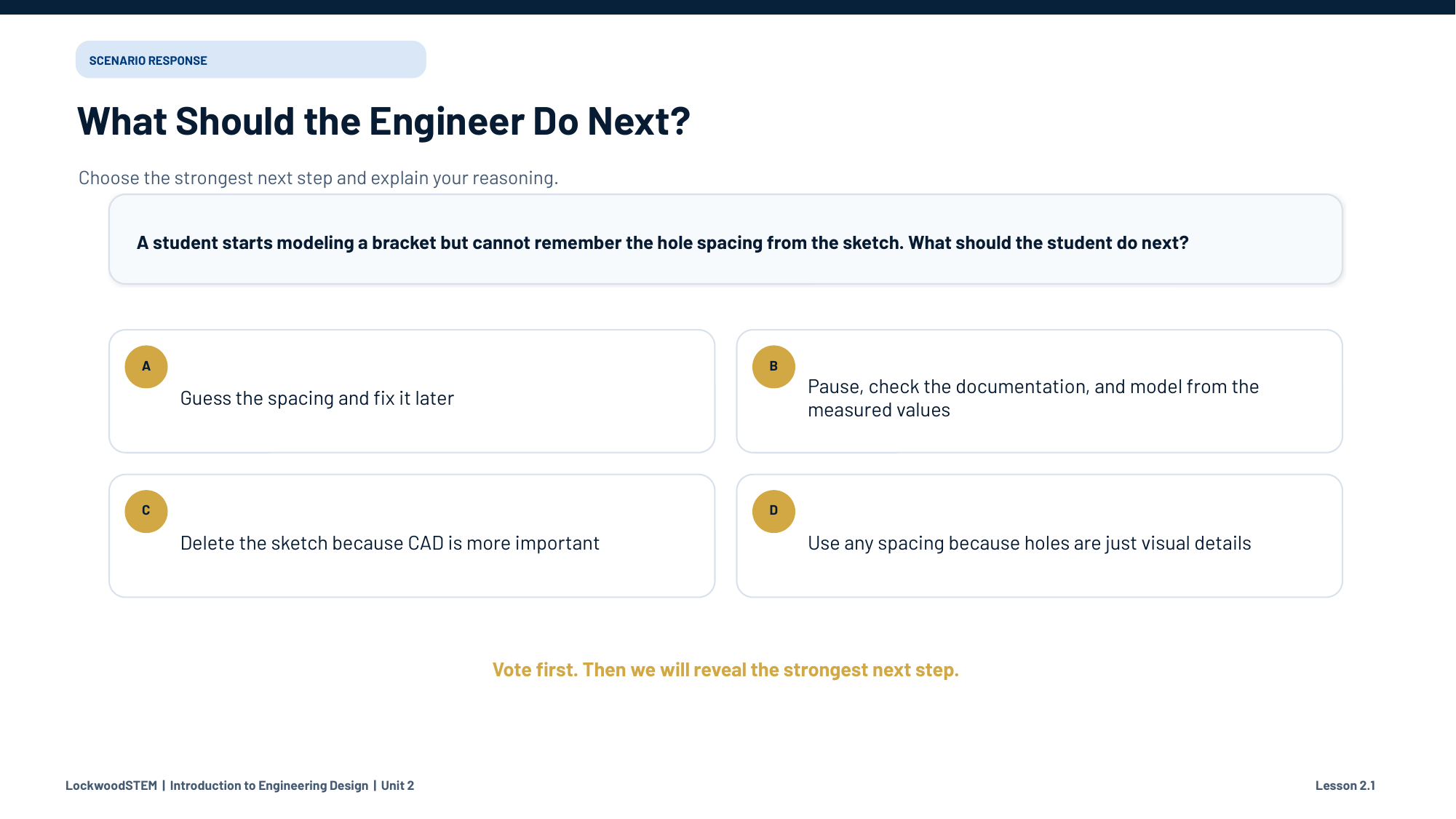

SCENARIO RESPONSE
What Should the Engineer Do Next?
Choose the strongest next step and explain your reasoning.

A student starts modeling a bracket but cannot remember the hole spacing from the sketch. What should the student do next?

Guess the spacing and fix it later
Pause, check the documentation, and model from the measured values
A
B

Delete the sketch because CAD is more important
Use any spacing because holes are just visual details
C
D
Vote first. Then we will reveal the strongest next step.
LockwoodSTEM  |  Introduction to Engineering Design  |  Unit 2
Lesson 2.1